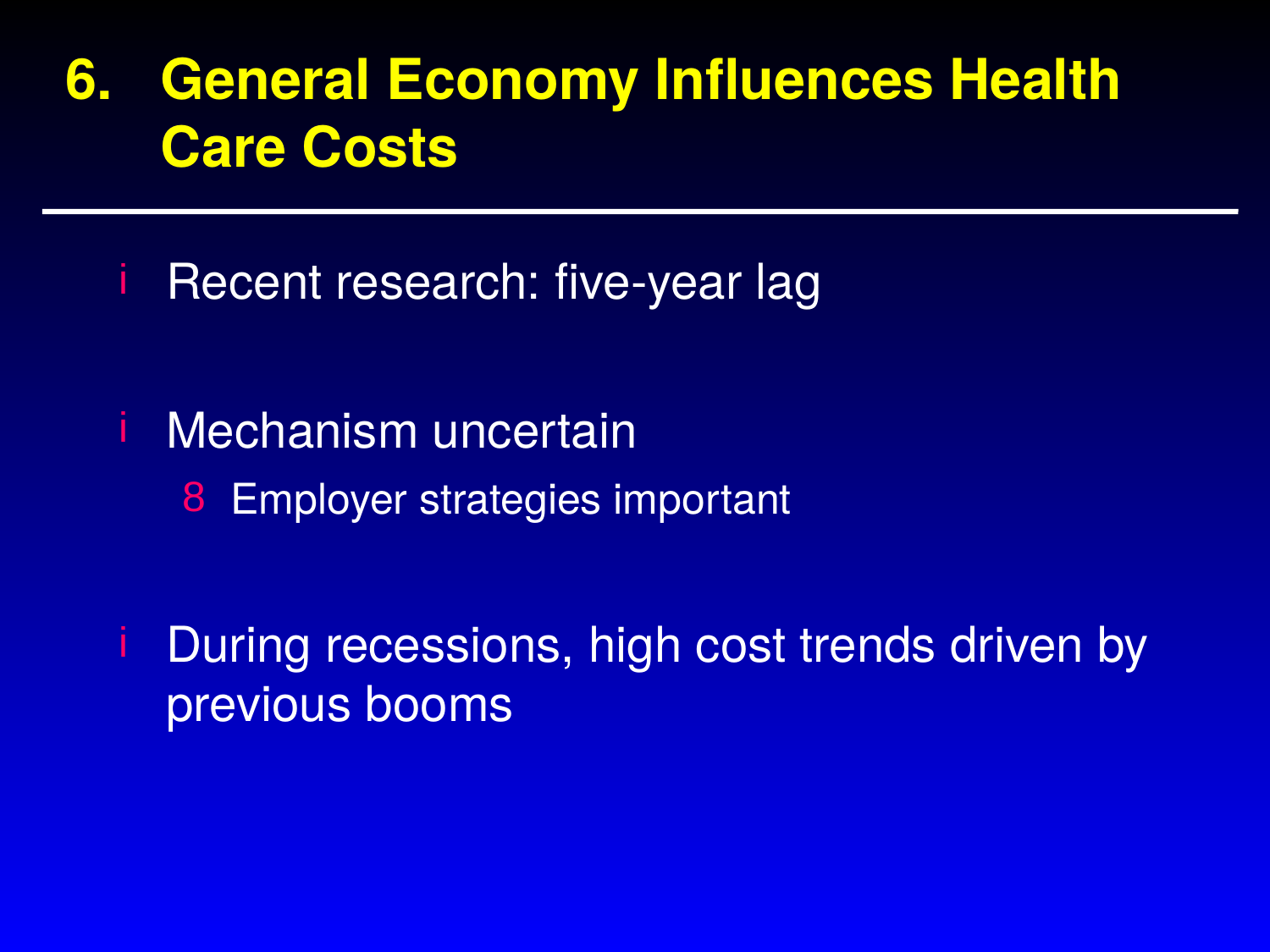

# 6.	General Economy Influences Health Care Costs
Recent research: five-year lag

Mechanism uncertain
Employer strategies important

During recessions, high cost trends driven by previous booms